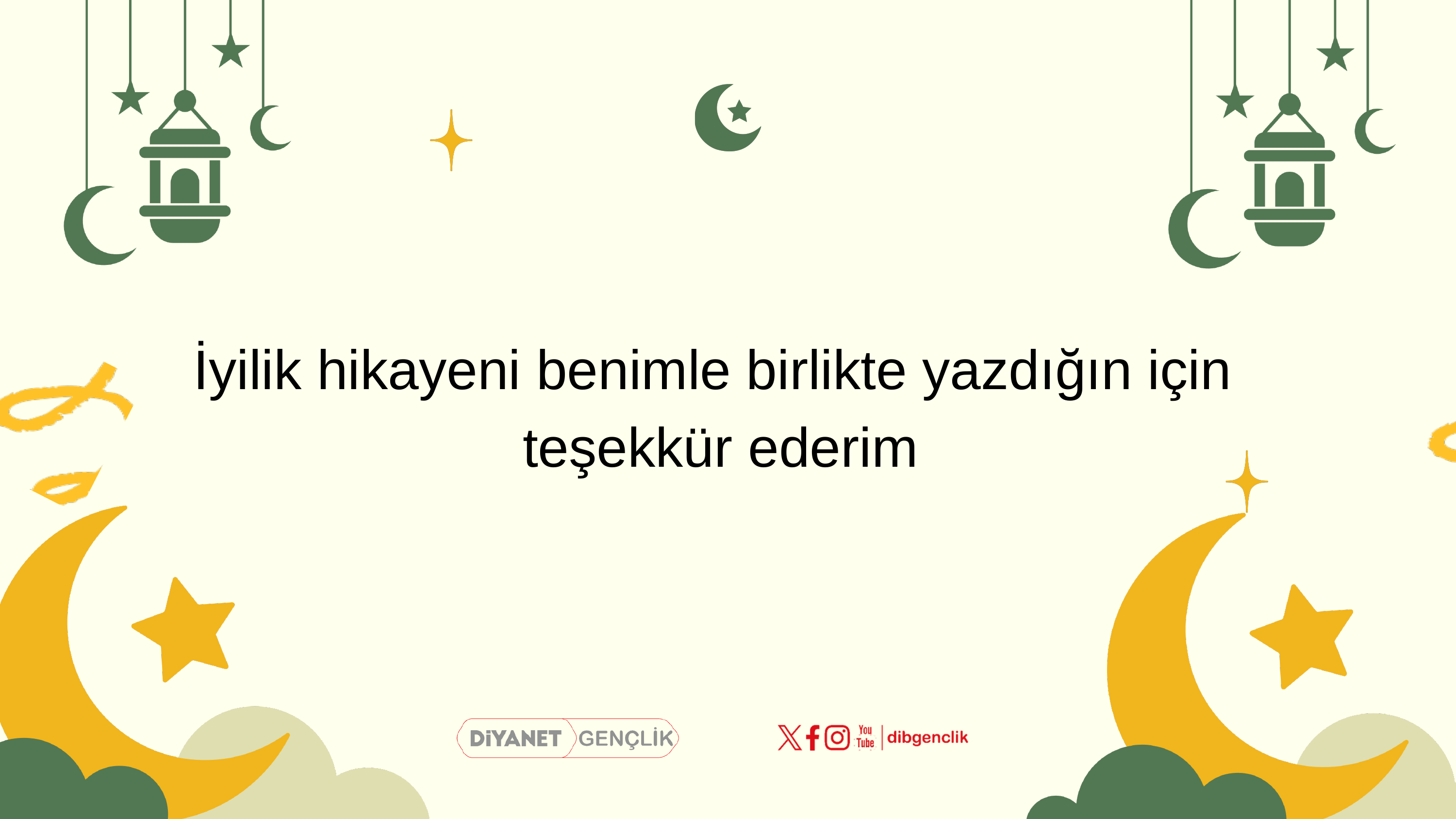

İyilik hikayeni benimle birlikte yazdığın için
teşekkür ederim